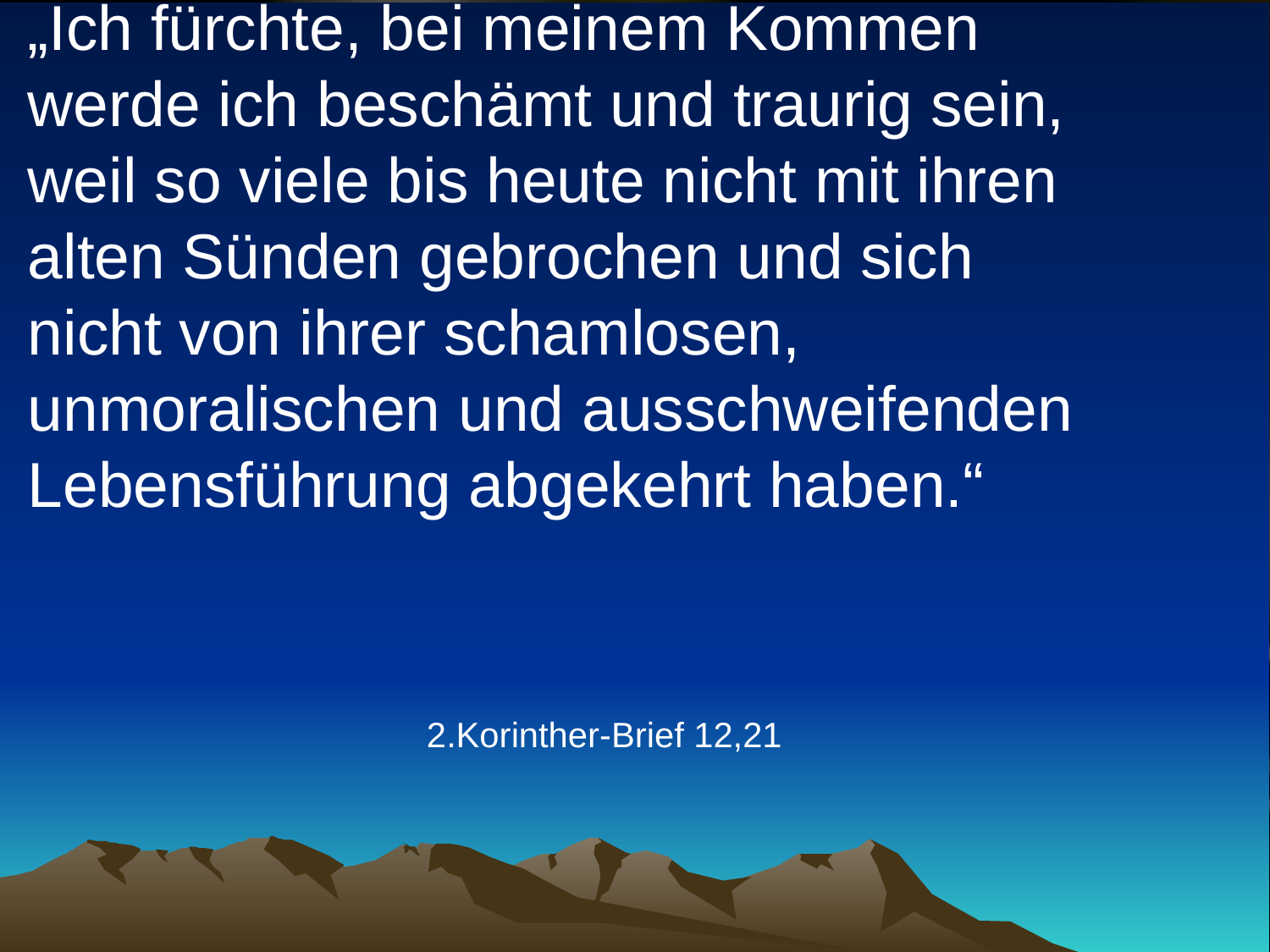

# „Ich fürchte, bei meinem Kommen werde ich beschämt und traurig sein, weil so viele bis heute nicht mit ihren alten Sünden gebrochen und sich nicht von ihrer schamlosen, unmoralischen und ausschweifenden Lebensführung abgekehrt haben.“
2.Korinther-Brief 12,21